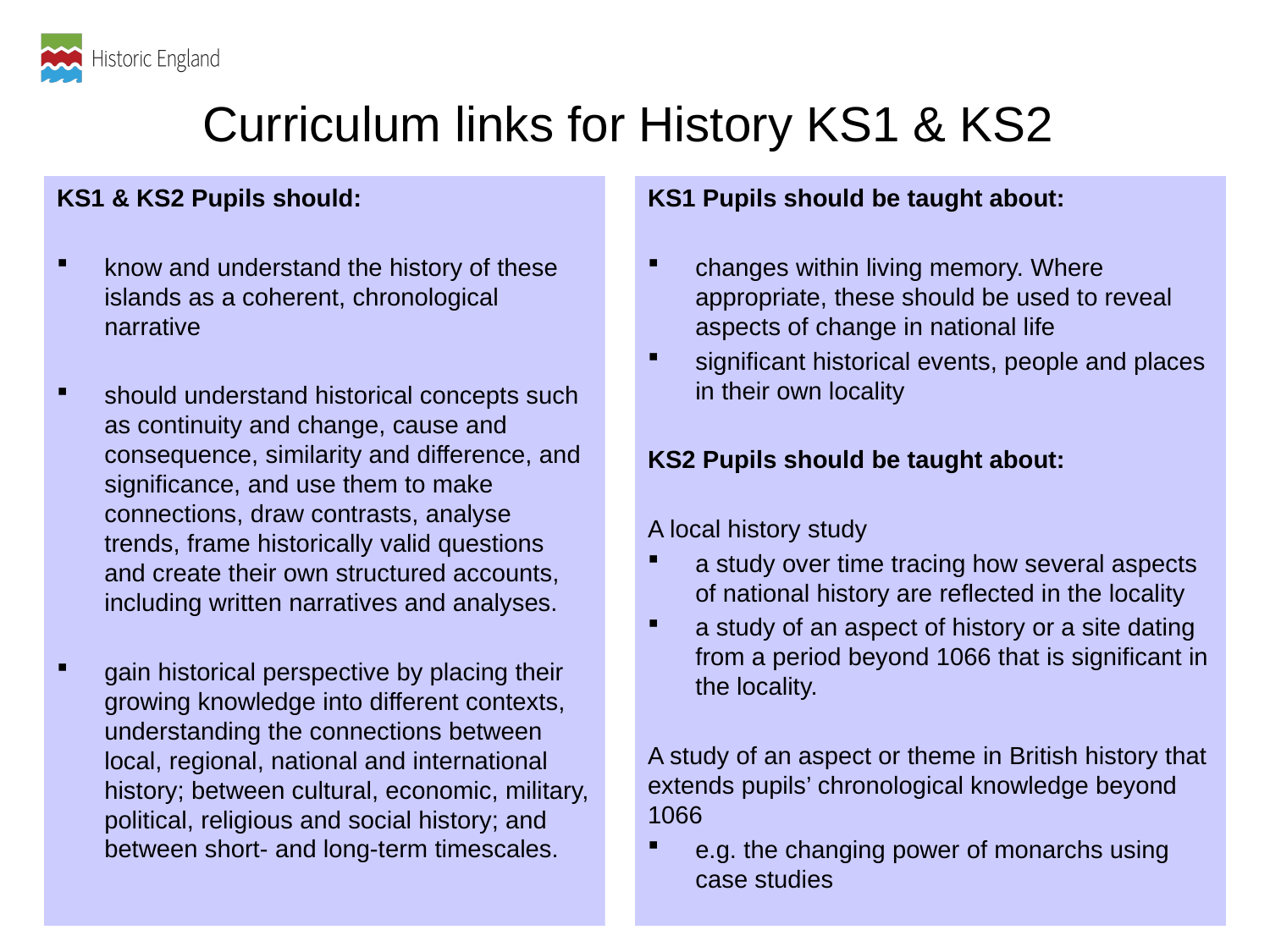

Curriculum links for History KS1 & KS2
KS1 & KS2 Pupils should:

know and understand the history of these islands as a coherent, chronological narrative

should understand historical concepts such as continuity and change, cause and consequence, similarity and difference, and significance, and use them to make connections, draw contrasts, analyse trends, frame historically valid questions and create their own structured accounts, including written narratives and analyses.

gain historical perspective by placing their growing knowledge into different contexts, understanding the connections between local, regional, national and international history; between cultural, economic, military, political, religious and social history; and between short- and long-term timescales.
KS1 Pupils should be taught about:

changes within living memory. Where appropriate, these should be used to reveal aspects of change in national life
significant historical events, people and places in their own locality

KS2 Pupils should be taught about:

A local history study
a study over time tracing how several aspects of national history are reflected in the locality
a study of an aspect of history or a site dating from a period beyond 1066 that is significant in the locality.

A study of an aspect or theme in British history that extends pupils’ chronological knowledge beyond 1066
e.g. the changing power of monarchs using case studies